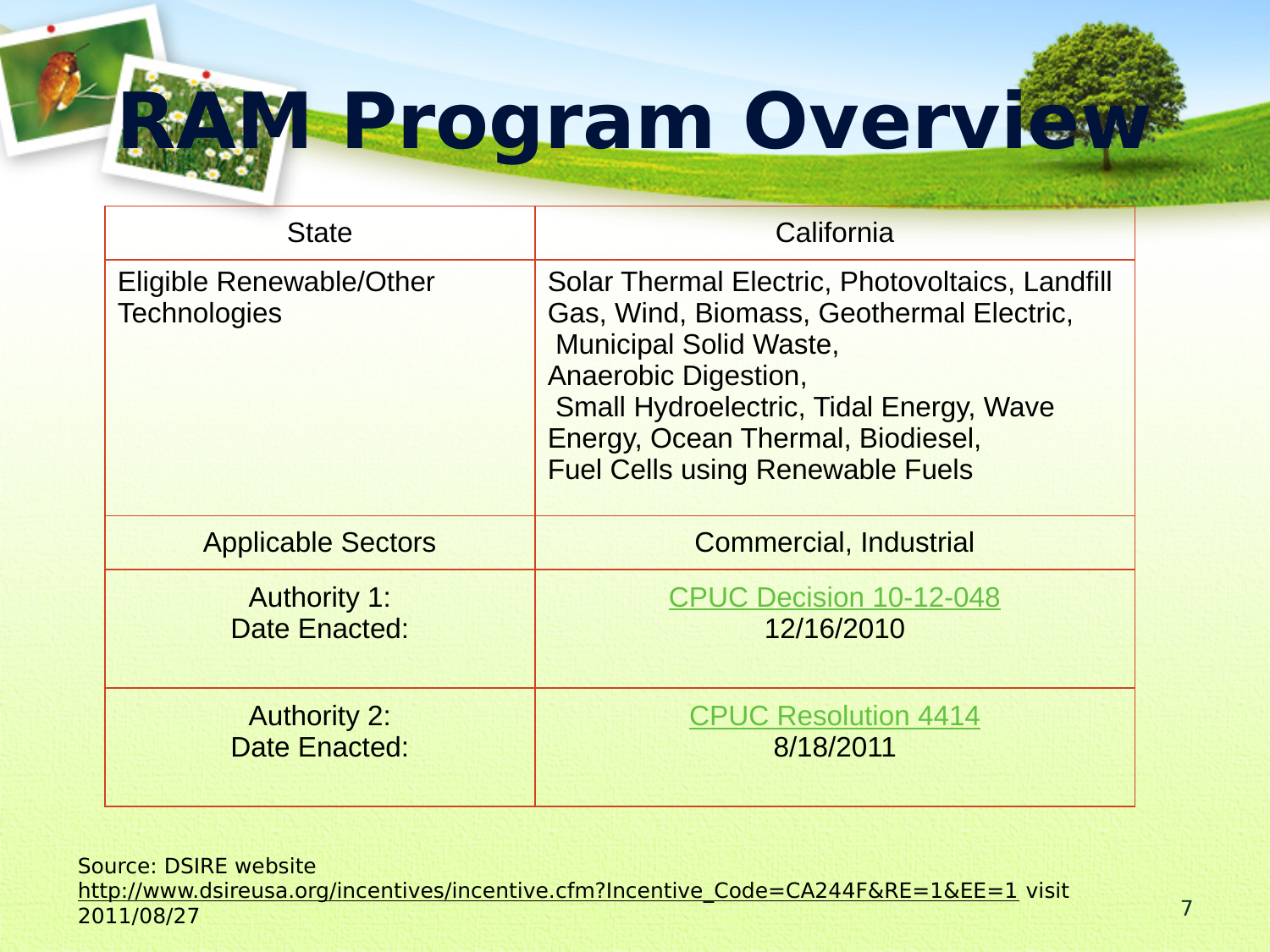

# RAM Program Overview
| State | California |
| --- | --- |
| Eligible Renewable/Other Technologies | Solar Thermal Electric, Photovoltaics, Landfill Gas, Wind, Biomass, Geothermal Electric, Municipal Solid Waste, Anaerobic Digestion, Small Hydroelectric, Tidal Energy, Wave Energy, Ocean Thermal, Biodiesel, Fuel Cells using Renewable Fuels |
| Applicable Sectors | Commercial, Industrial |
| Authority 1: Date Enacted: | CPUC Decision 10-12-048 12/16/2010 |
| Authority 2: Date Enacted: | CPUC Resolution 4414 8/18/2011 |
Source: DSIRE website
http://www.dsireusa.org/incentives/incentive.cfm?Incentive_Code=CA244F&RE=1&EE=1 visit 2011/08/27
7